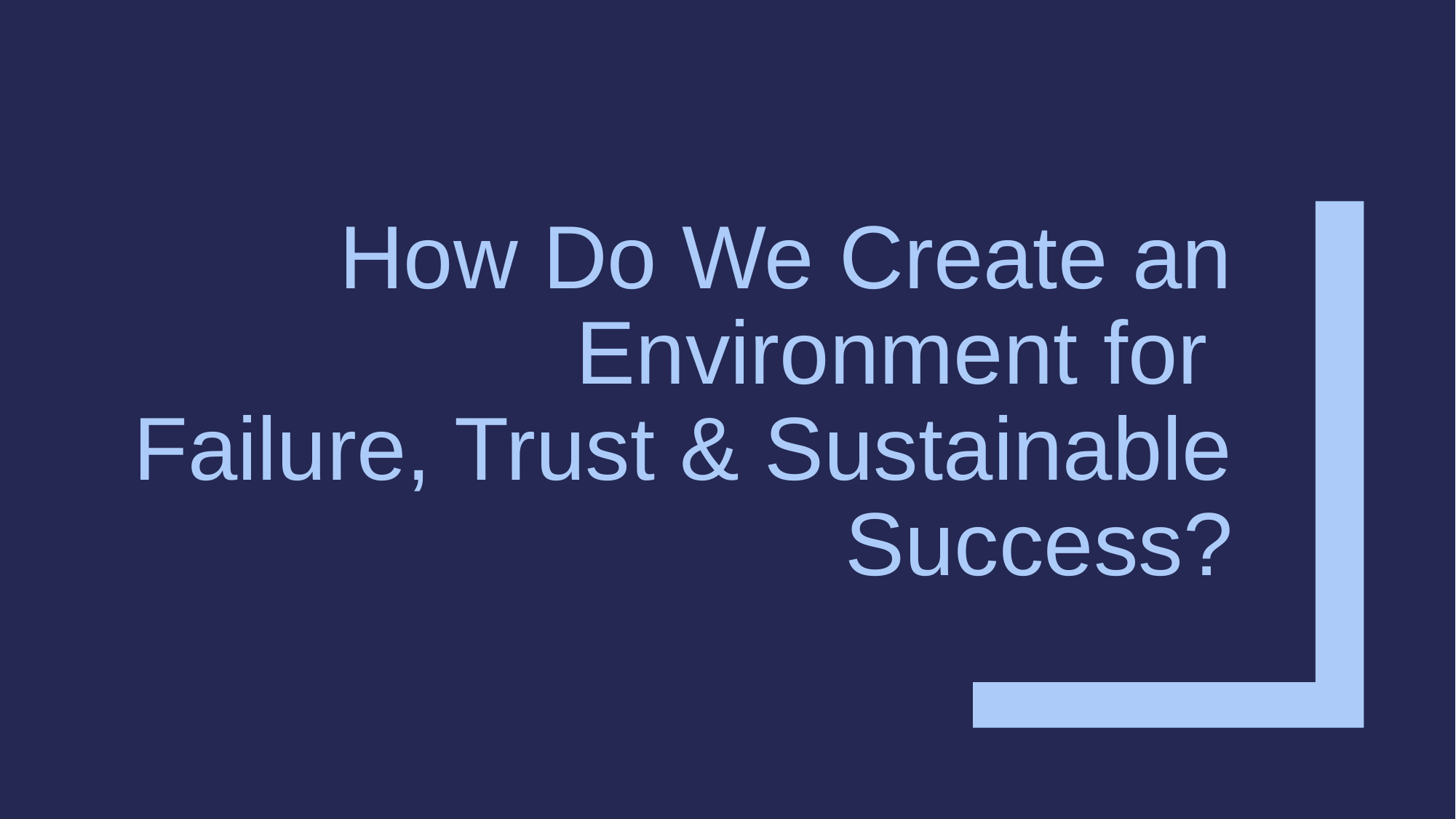

# How Do We Create an Environment for
Failure, Trust & Sustainable Success?